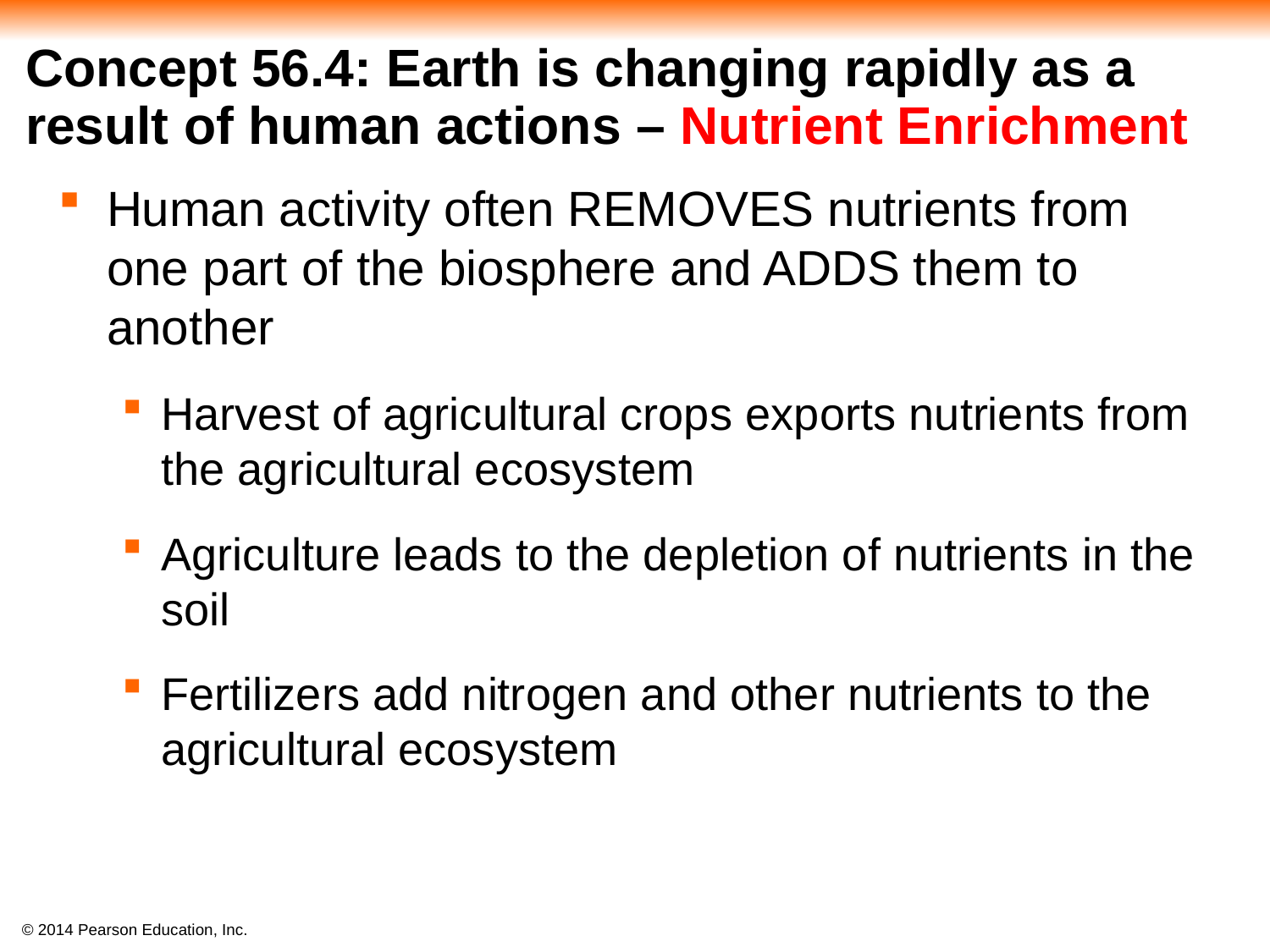

# Concept 56.4: Earth is changing rapidly as a result of human actions – Nutrient Enrichment
Human activity often REMOVES nutrients from one part of the biosphere and ADDS them to another
Harvest of agricultural crops exports nutrients from the agricultural ecosystem
Agriculture leads to the depletion of nutrients in the soil
Fertilizers add nitrogen and other nutrients to the agricultural ecosystem